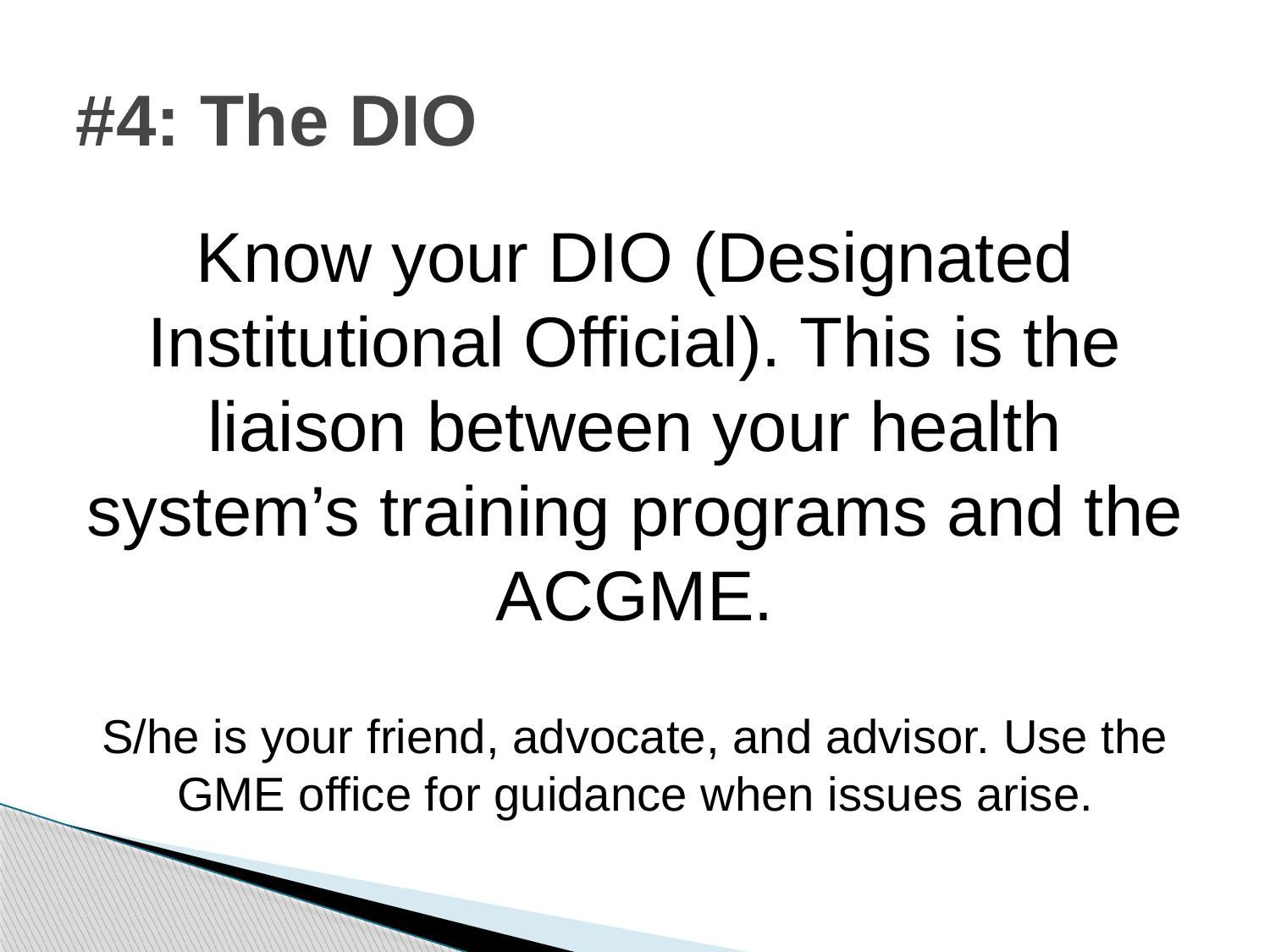

# #4: The DIO
Know your DIO (Designated Institutional Official). This is the liaison between your health system’s training programs and the ACGME.

S/he is your friend, advocate, and advisor. Use the GME office for guidance when issues arise.